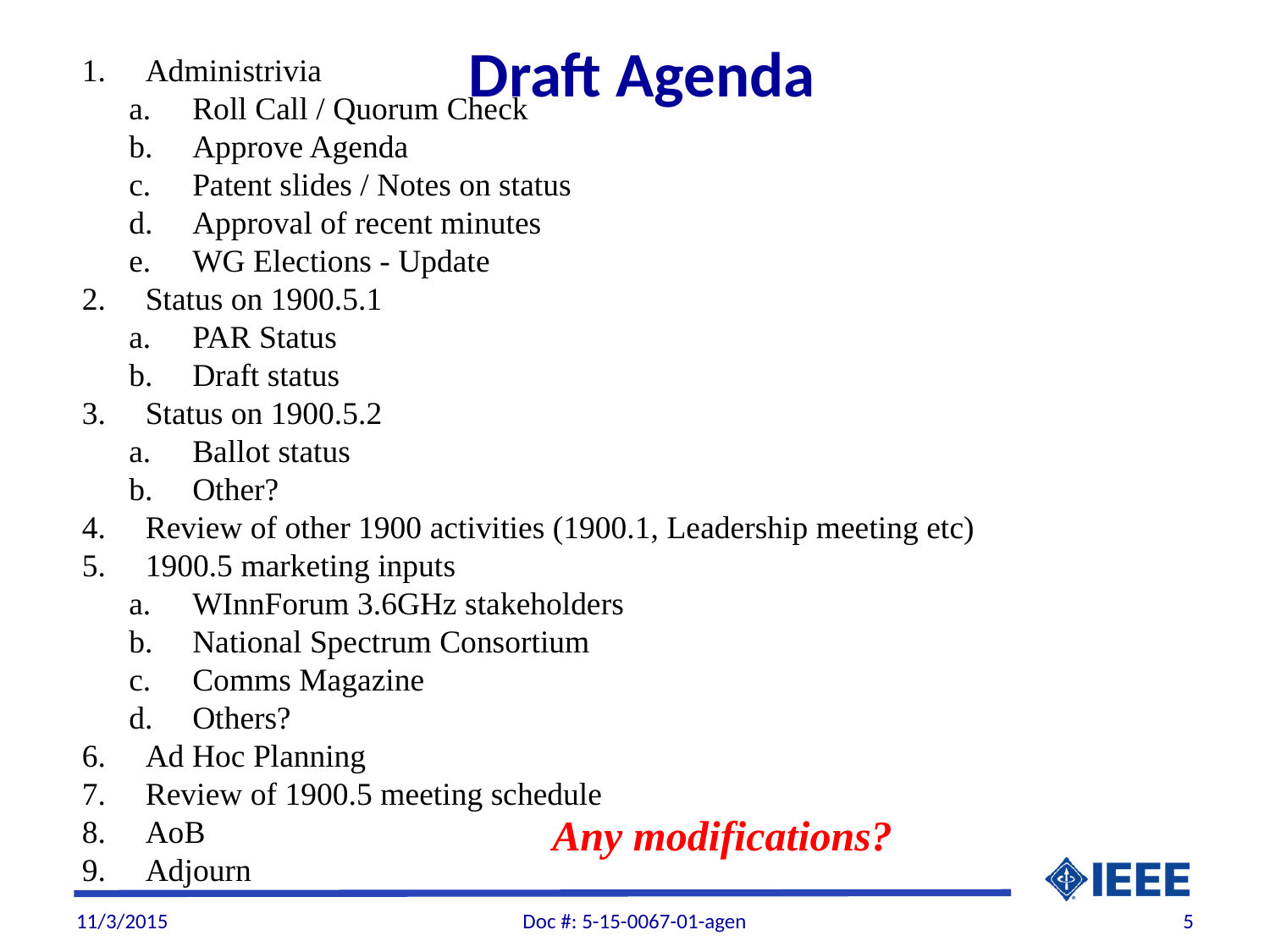

Draft Agenda
Administrivia
Roll Call / Quorum Check
Approve Agenda
Patent slides / Notes on status
Approval of recent minutes
WG Elections - Update
Status on 1900.5.1
PAR Status
Draft status
Status on 1900.5.2
Ballot status
Other?
Review of other 1900 activities (1900.1, Leadership meeting etc)
1900.5 marketing inputs
WInnForum 3.6GHz stakeholders
National Spectrum Consortium
Comms Magazine
Others?
Ad Hoc Planning
Review of 1900.5 meeting schedule
AoB
Adjourn
Any modifications?
11/3/2015
Doc #: 5-15-0067-01-agen
5